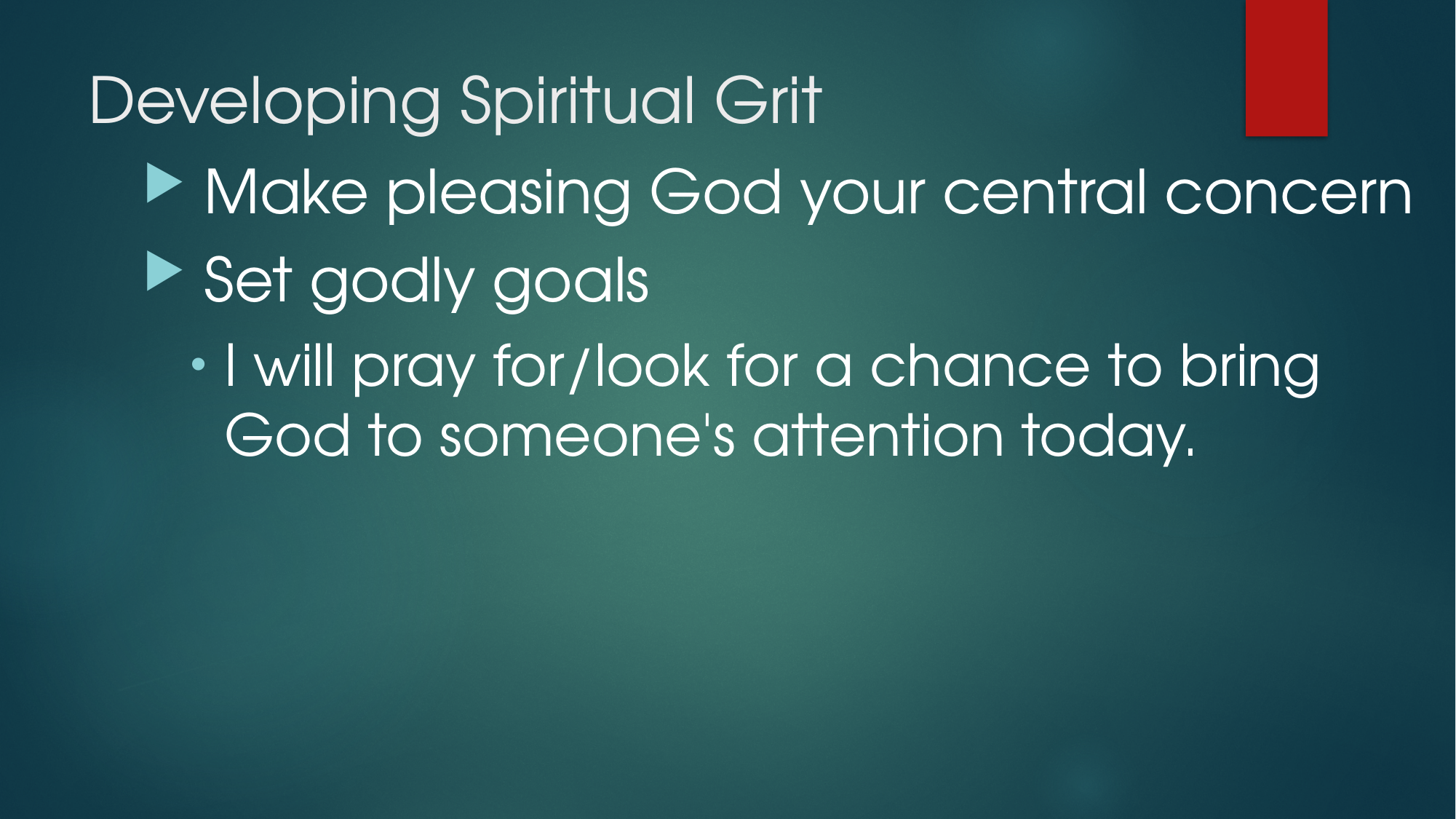

# Developing Spiritual Grit
 Make pleasing God your central concern
 Set godly goals
I will pray for/look for a chance to bring God to someone's attention today.